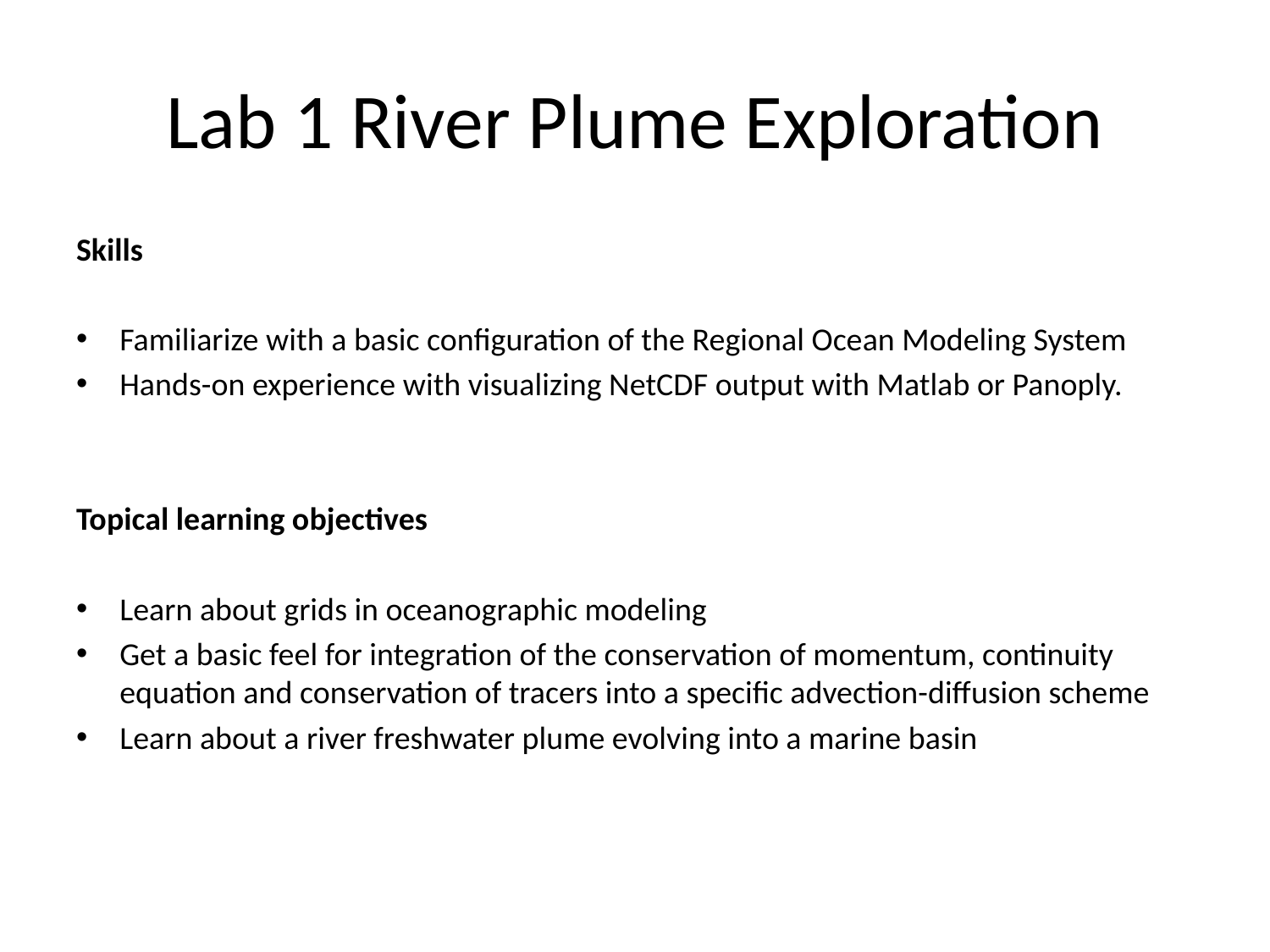

# Lab 1 River Plume Exploration
Skills

Familiarize with a basic configuration of the Regional Ocean Modeling System
Hands-on experience with visualizing NetCDF output with Matlab or Panoply.

Topical learning objectives

Learn about grids in oceanographic modeling
Get a basic feel for integration of the conservation of momentum, continuity equation and conservation of tracers into a specific advection-diffusion scheme
Learn about a river freshwater plume evolving into a marine basin